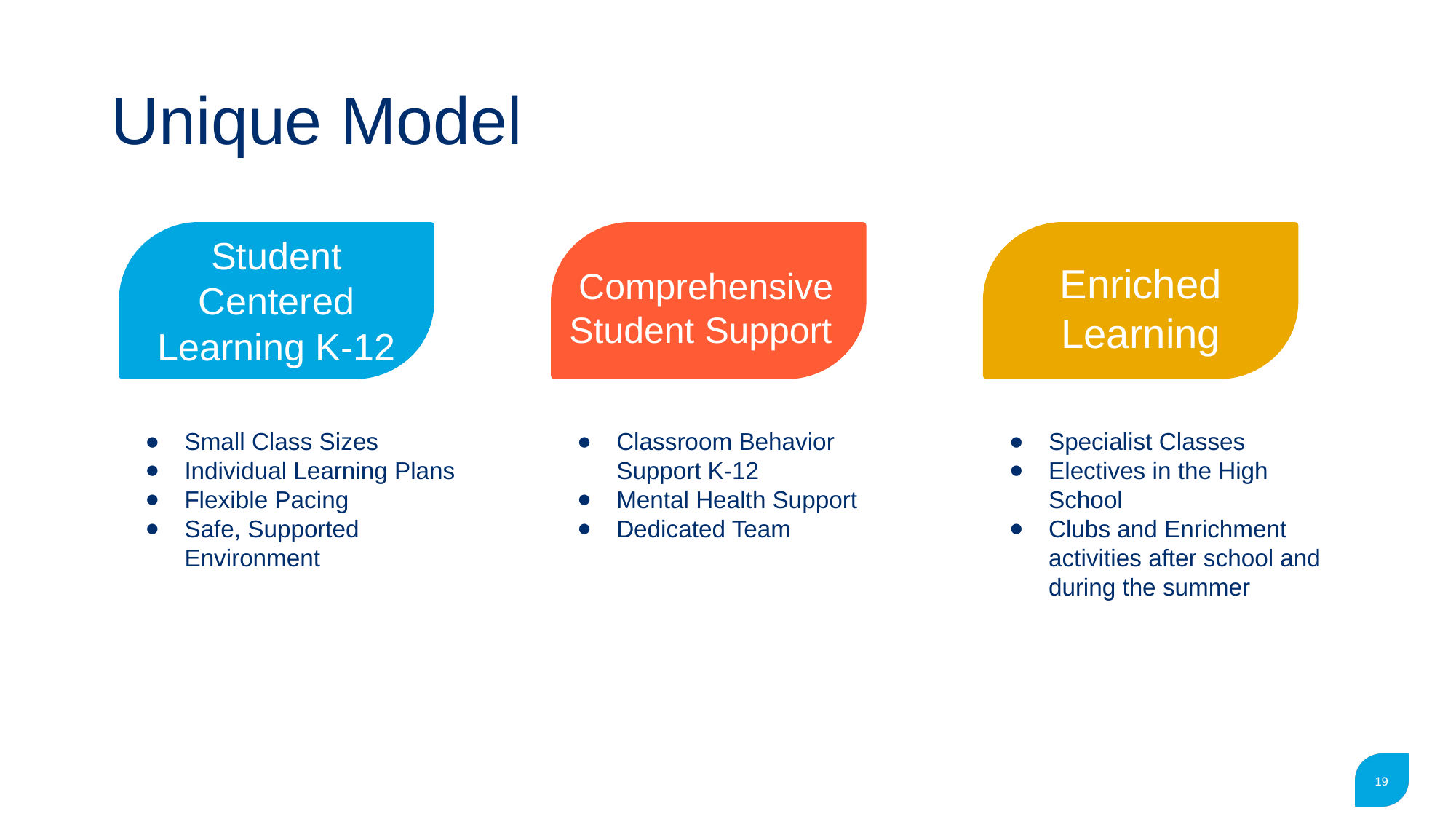

# Unique Model
Student Centered Learning K-12

Enriched Learning
Comprehensive Student Support

Small Class Sizes
Individual Learning Plans
Flexible Pacing
Safe, Supported Environment

Classroom Behavior Support K-12
Mental Health Support
Dedicated Team

Specialist Classes
Electives in the High School
Clubs and Enrichment activities after school and during the summer
19
19